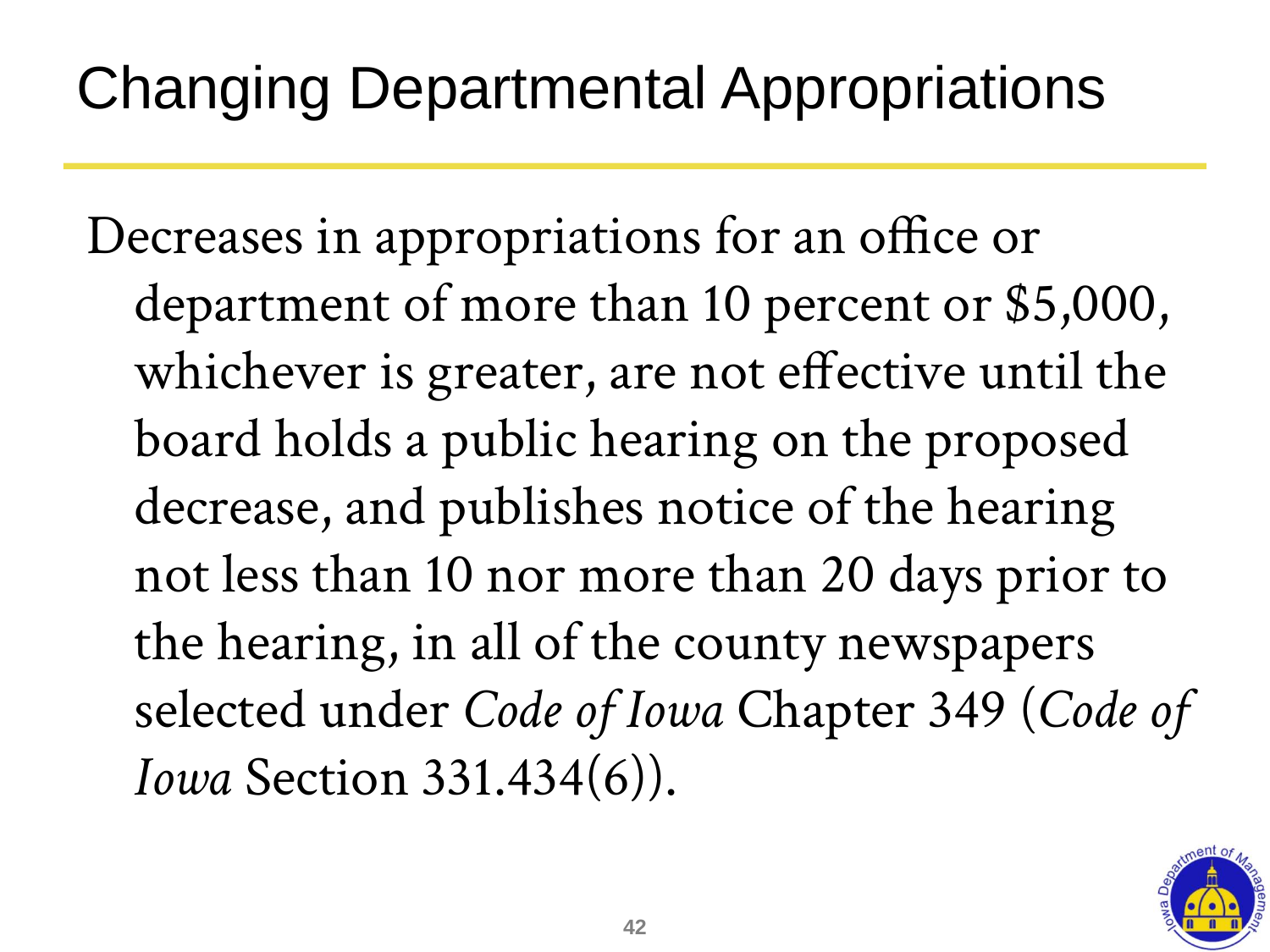

# Changing Departmental Appropriations
Decreases in appropriations for an office or department of more than 10 percent or $5,000, whichever is greater, are not effective until the board holds a public hearing on the proposed decrease, and publishes notice of the hearing not less than 10 nor more than 20 days prior to the hearing, in all of the county newspapers selected under Code of Iowa Chapter 349 (Code of Iowa Section 331.434(6)).

42